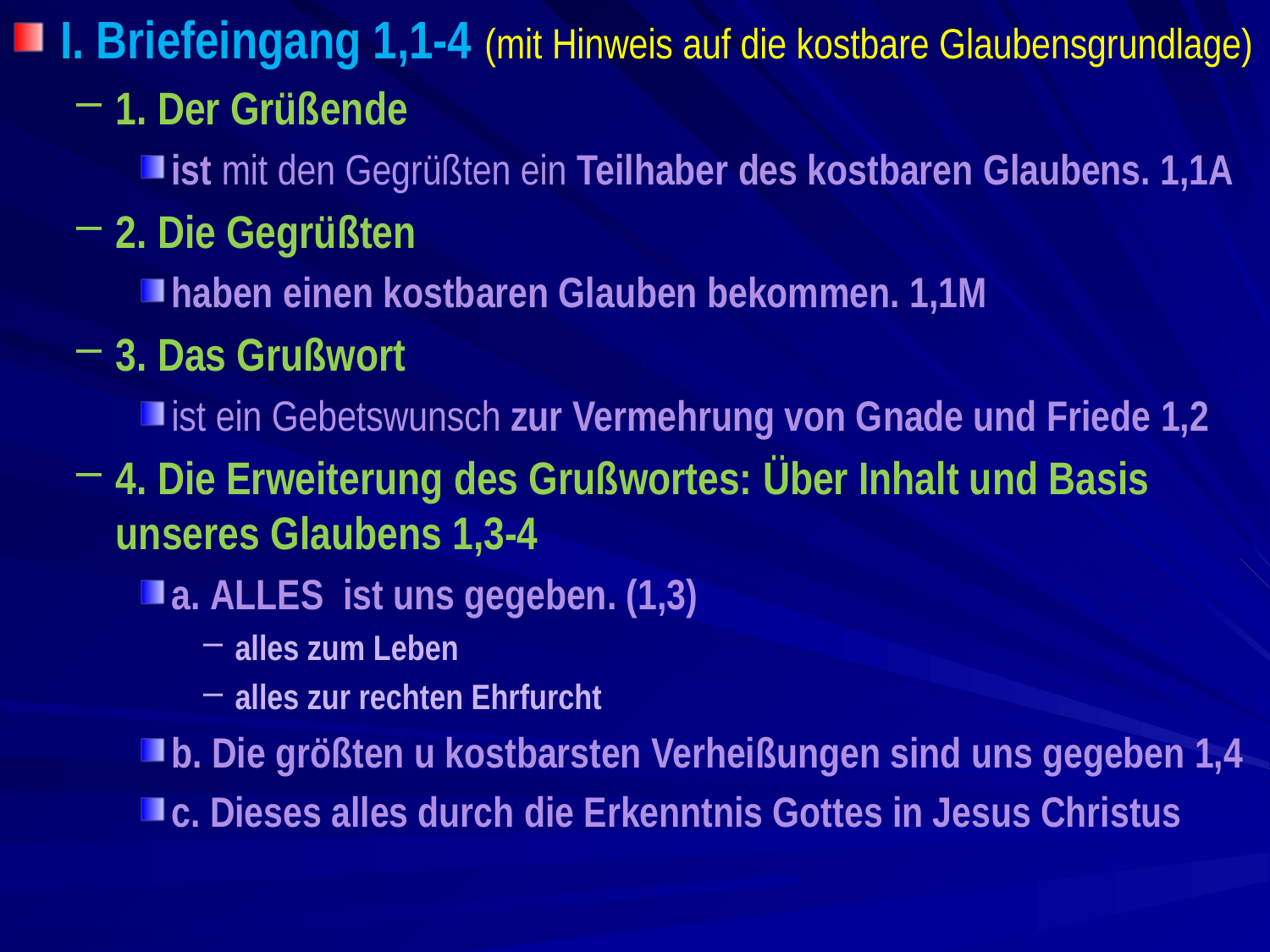

I. Briefeingang 1,1-4 (mit Hinweis auf die kostbare Glaubensgrundlage)
1. Der Grüßende
ist mit den Gegrüßten ein Teilhaber des kostbaren Glaubens. 1,1A
2. Die Gegrüßten
haben einen kostbaren Glauben bekommen. 1,1M
3. Das Grußwort
ist ein Gebetswunsch zur Vermehrung von Gnade und Friede 1,2
4. Die Erweiterung des Grußwortes: Über Inhalt und Basis unseres Glaubens 1,3-4
a. alles  ist uns gegeben. (1,3)
alles zum Leben
alles zur rechten Ehrfurcht
b. Die größten u kostbarsten Verheißungen sind uns gegeben 1,4
c. Dieses alles durch die Erkenntnis Gottes in Jesus Christus